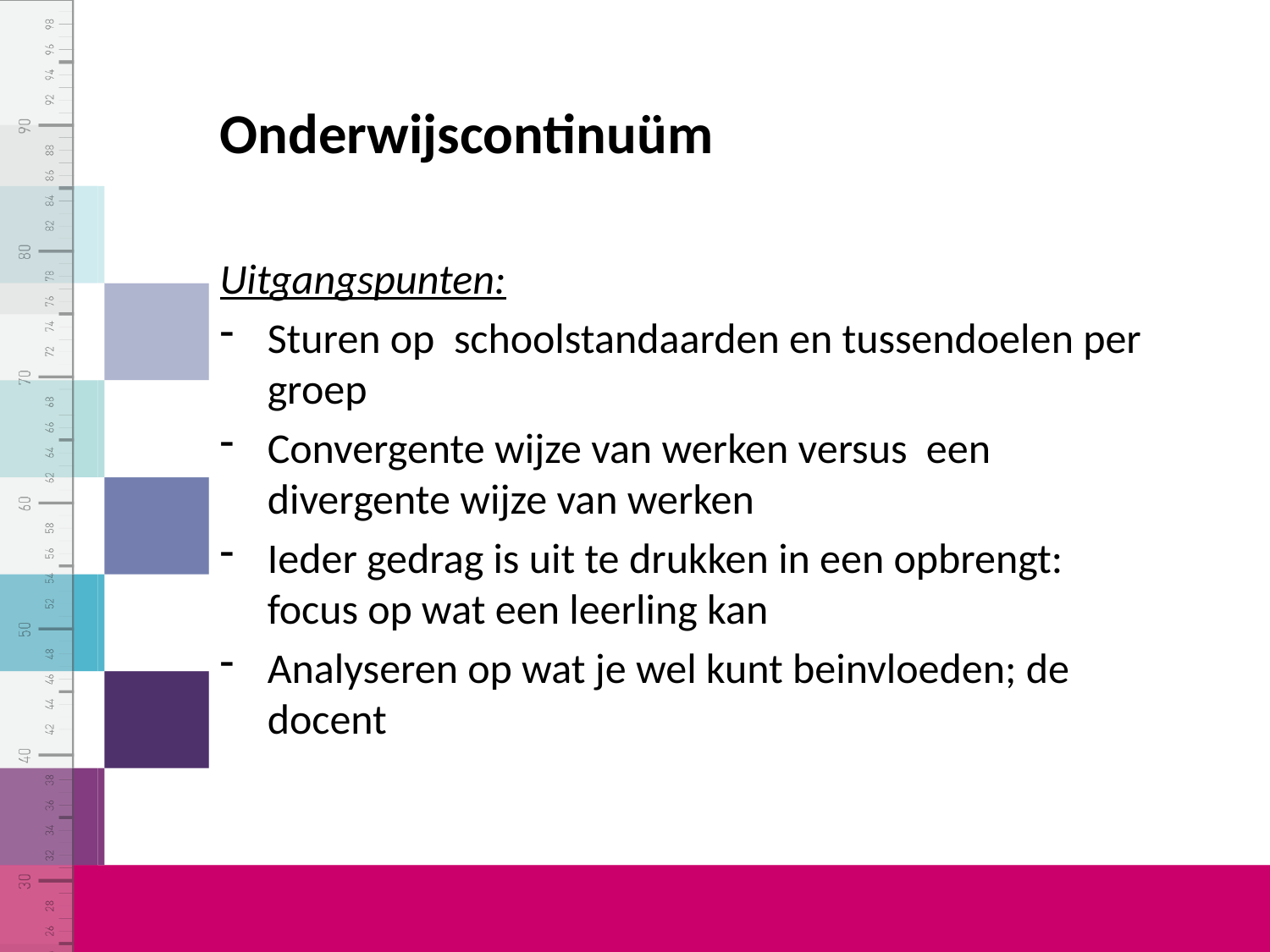

Onderwijscontinuüm

Uitgangspunten:
Sturen op  schoolstandaarden en tussendoelen per groep
Convergente wijze van werken versus  een divergente wijze van werken
Ieder gedrag is uit te drukken in een opbrengt: focus op wat een leerling kan
Analyseren op wat je wel kunt beinvloeden; de docent